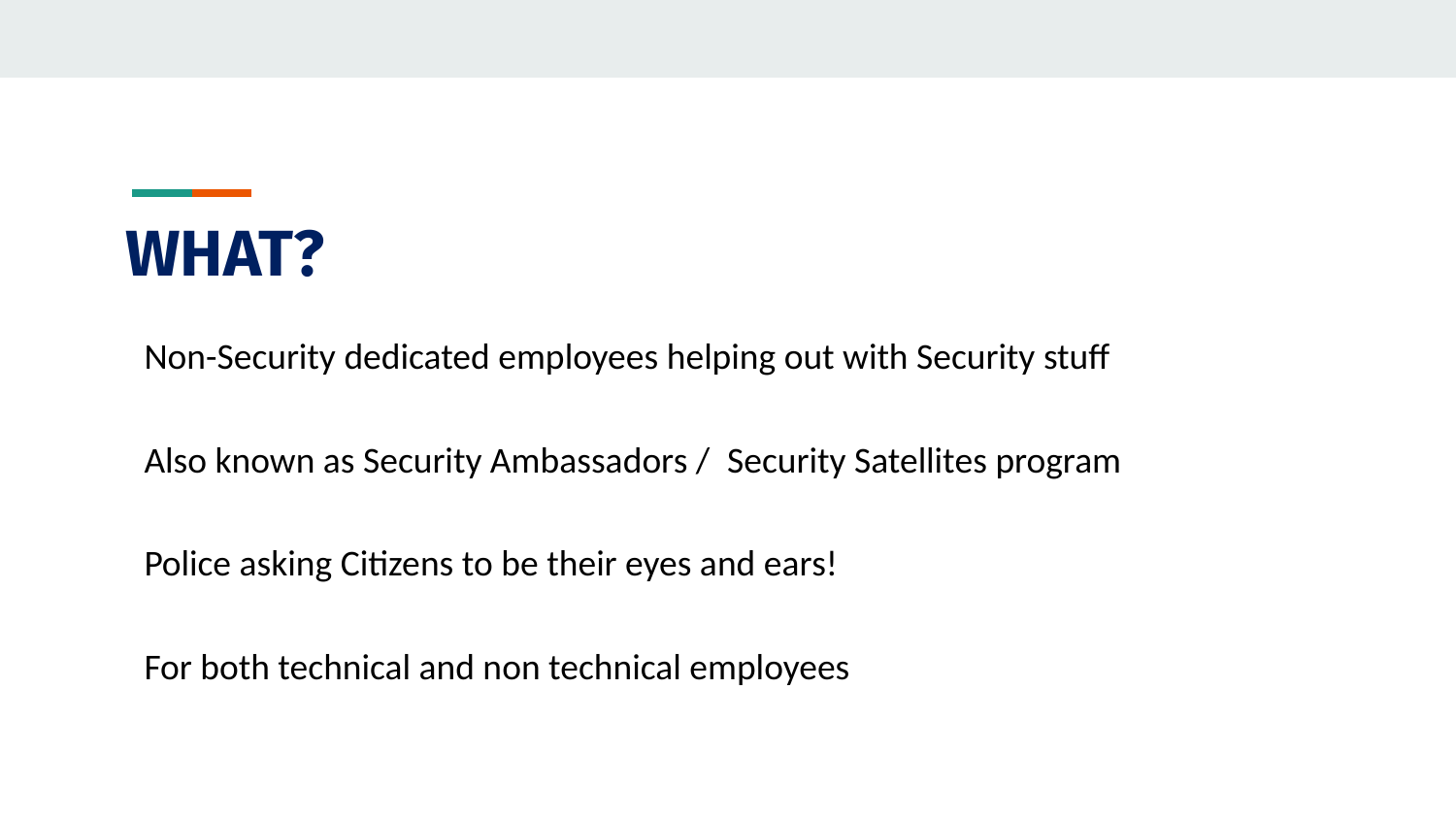

# WHAT?

Non-Security dedicated employees helping out with Security stuff

Also known as Security Ambassadors /  Security Satellites program

Police asking Citizens to be their eyes and ears!

For both technical and non technical employees